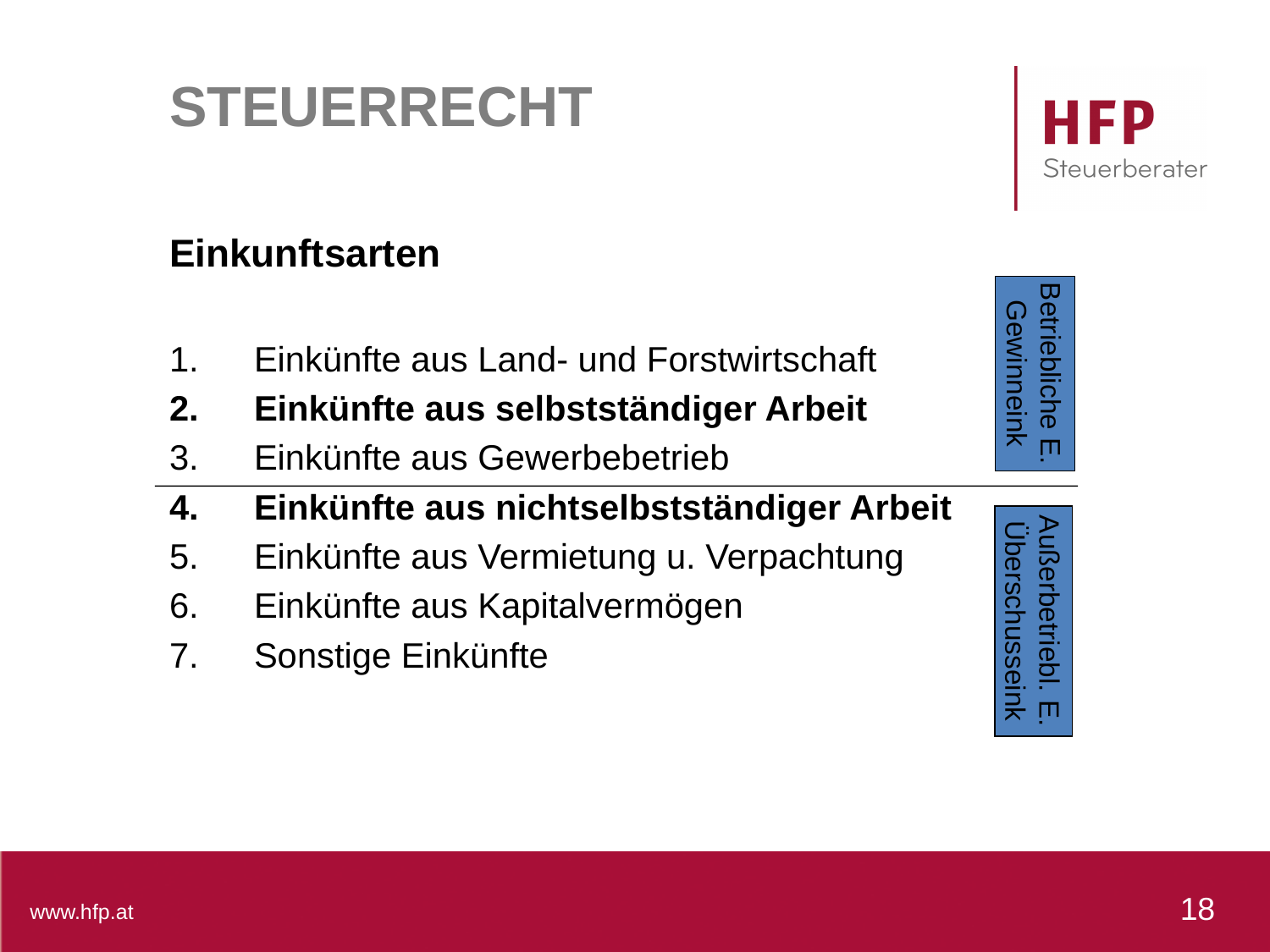

# STEUERRECHT

Einkunftsarten

Einkünfte aus Land- und Forstwirtschaft
Einkünfte aus selbstständiger Arbeit
Einkünfte aus Gewerbebetrieb
Einkünfte aus nichtselbstständiger Arbeit
Einkünfte aus Vermietung u. Verpachtung
Einkünfte aus Kapitalvermögen
Sonstige Einkünfte

Betriebliche E.
Gewinneink

Außerbetriebl. E.
Überschusseink
18